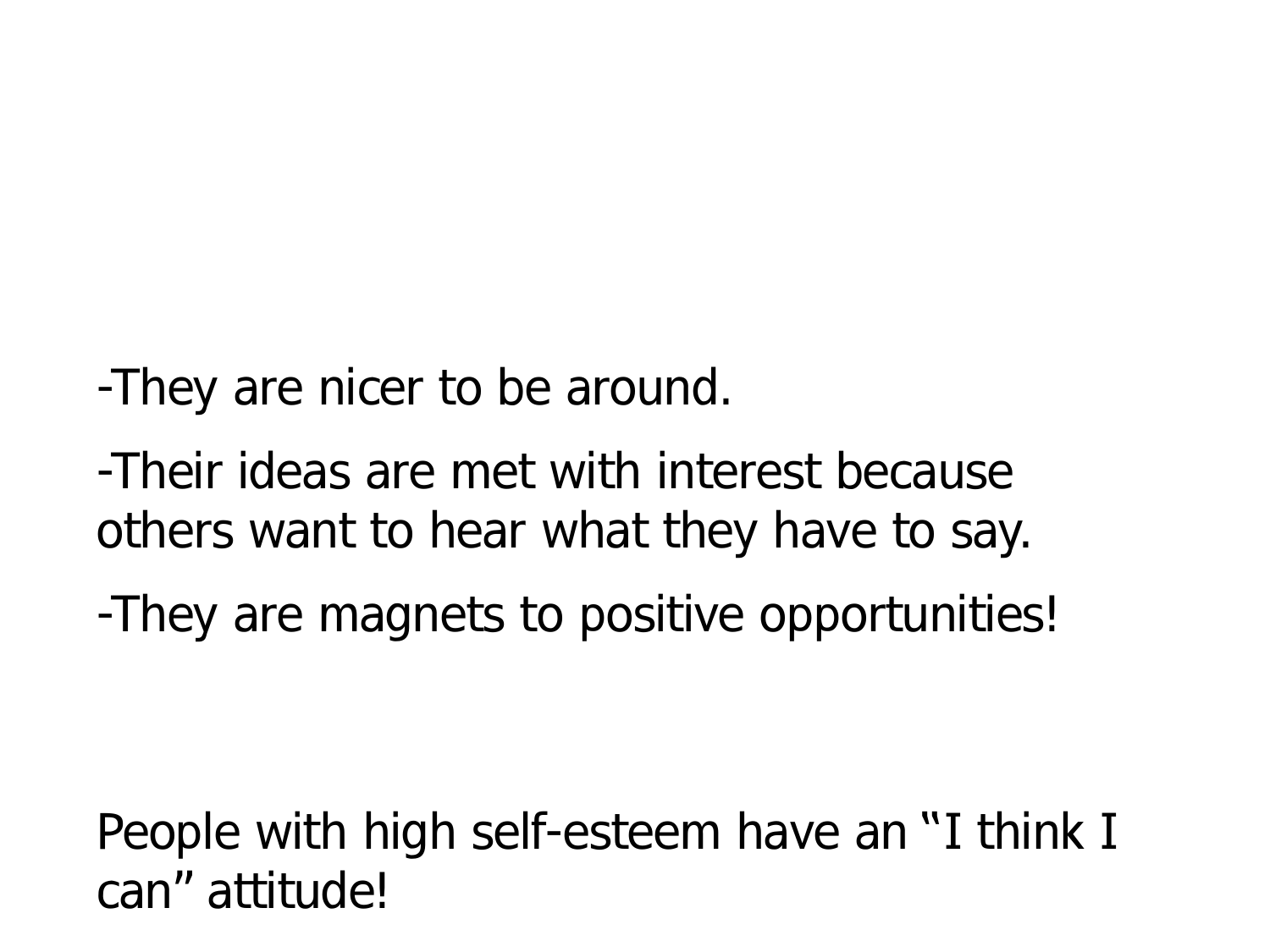

-They are nicer to be around.
-Their ideas are met with interest because others want to hear what they have to say.
-They are magnets to positive opportunities!
People with high self-esteem have an “I think I can” attitude!